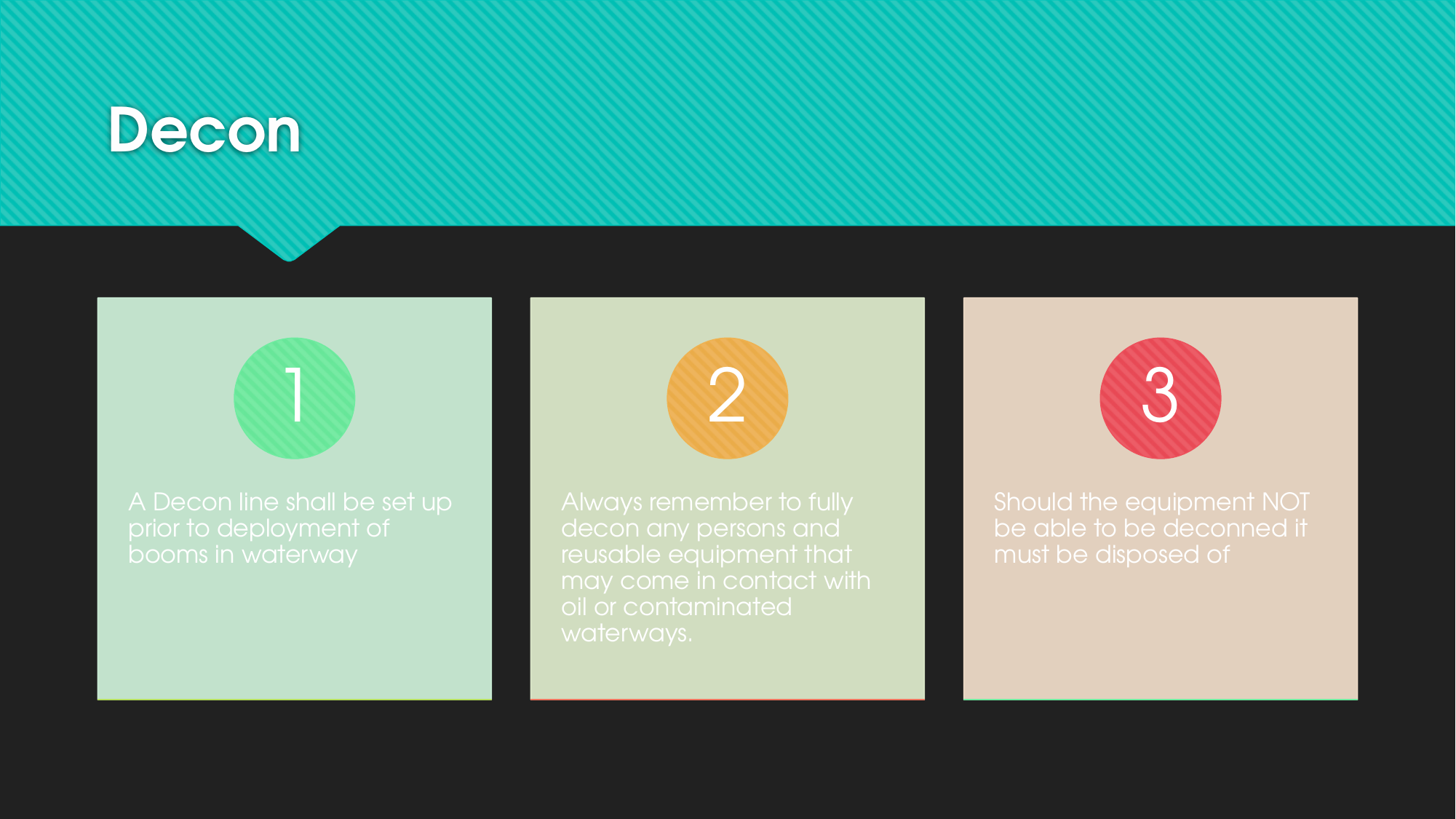

# Decon
A Decon line shall be set up prior to deployment of booms in waterway
1
Always remember to fully decon any persons and reusable equipment that may come in contact with oil or contaminated waterways.
2
Should the equipment NOT be able to be deconned it must be disposed of
3